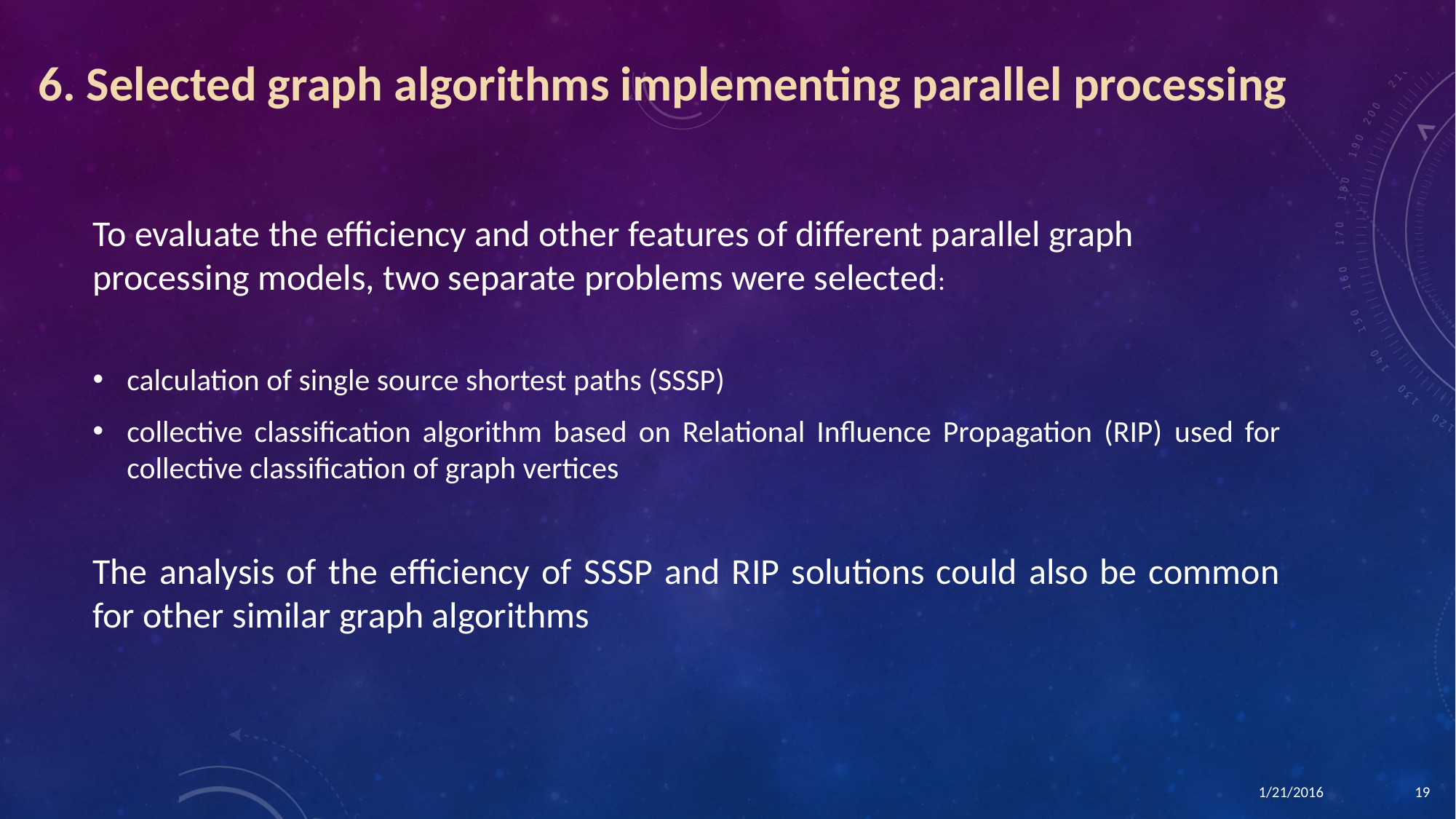

6. Selected graph algorithms implementing parallel processing
To evaluate the efficiency and other features of different parallel graph processing models, two separate problems were selected:

calculation of single source shortest paths (SSSP)
collective classification algorithm based on Relational Influence Propagation (RIP) used for collective classification of graph vertices

The analysis of the efficiency of SSSP and RIP solutions could also be common for other similar graph algorithms

1/21/2016
19